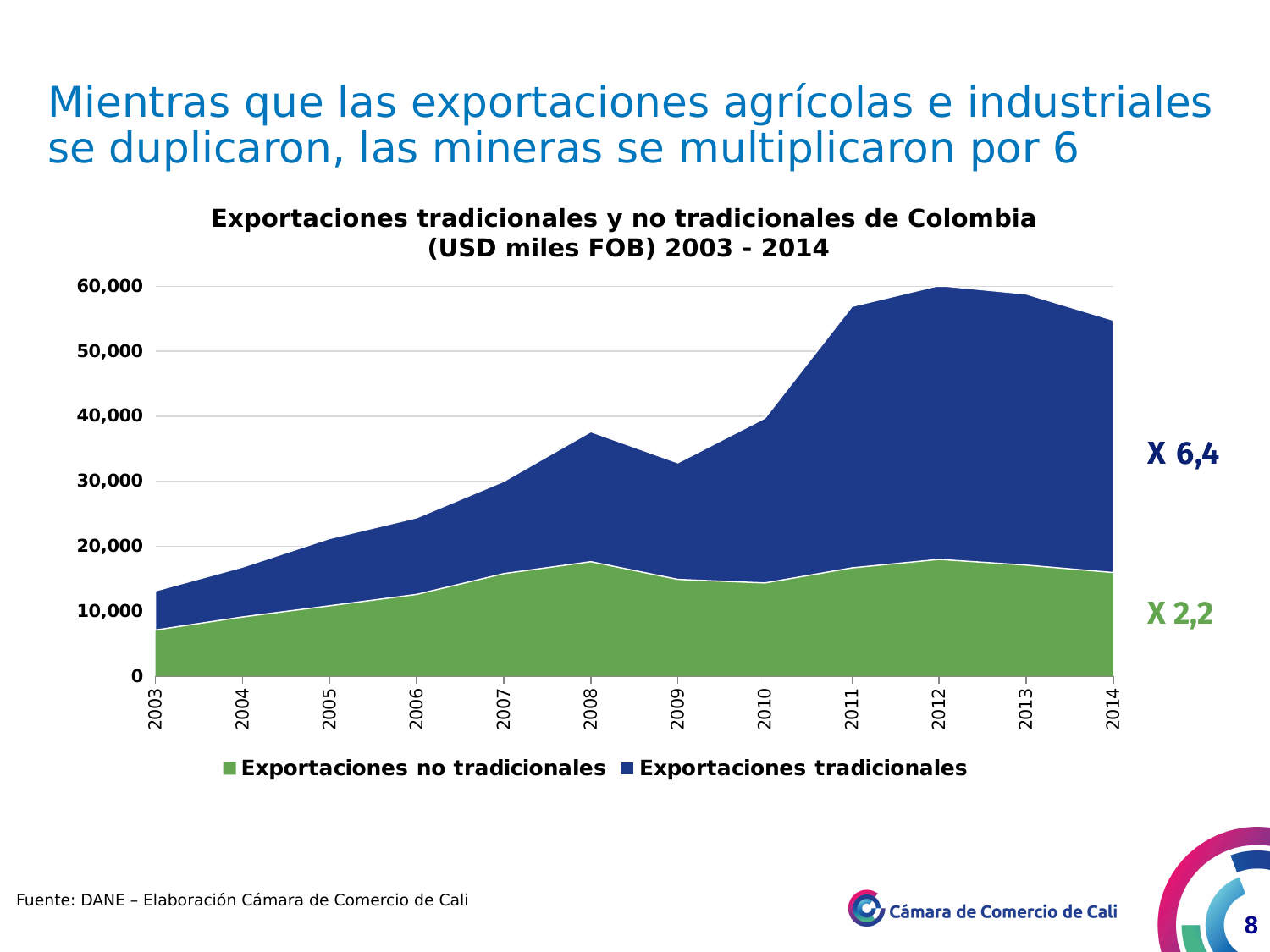

Mientras que las exportaciones agrícolas e industriales se duplicaron, las mineras se multiplicaron por 6
Exportaciones tradicionales y no tradicionales de Colombia
(USD miles FOB) 2003 - 2014

### Chart

| Category | Exportaciones no tradicionales | Exportaciones tradicionales  |
|---|---|---|
| 2003.0 | 7097.699175000001 | 6030.825019 |
| 2004.0 | 9108.924212360009 | 7679.403627179998 |
| 2005.0 | 10824.84948924 | 10365.58924569 |
| 2006.0 | 12581.46826137 | 11809.50684134 |
| 2007.0 | 15784.31111463999 | 14207.02088528 |
| 2008.0 | 17623.07172647001 | 20002.81033861999 |
| 2009.0 | 14893.80794277 | 17952.51876742 |
| 2010.0 | 14345.63214454 | 25367.7042559 |
| 2011.0 | 16662.42199898001 | 40252.51711136001 |
| 2012.0 | 17969.87697301997 | 42155.28894491 |
| 2013.0 | 17088.58927619989 | 41735.07183092001 |
| 2014.0 | 15944.67368269998 | 38850.65005005 |
X 6,4
X 2,2
Fuente: DANE – Elaboración Cámara de Comercio de Cali